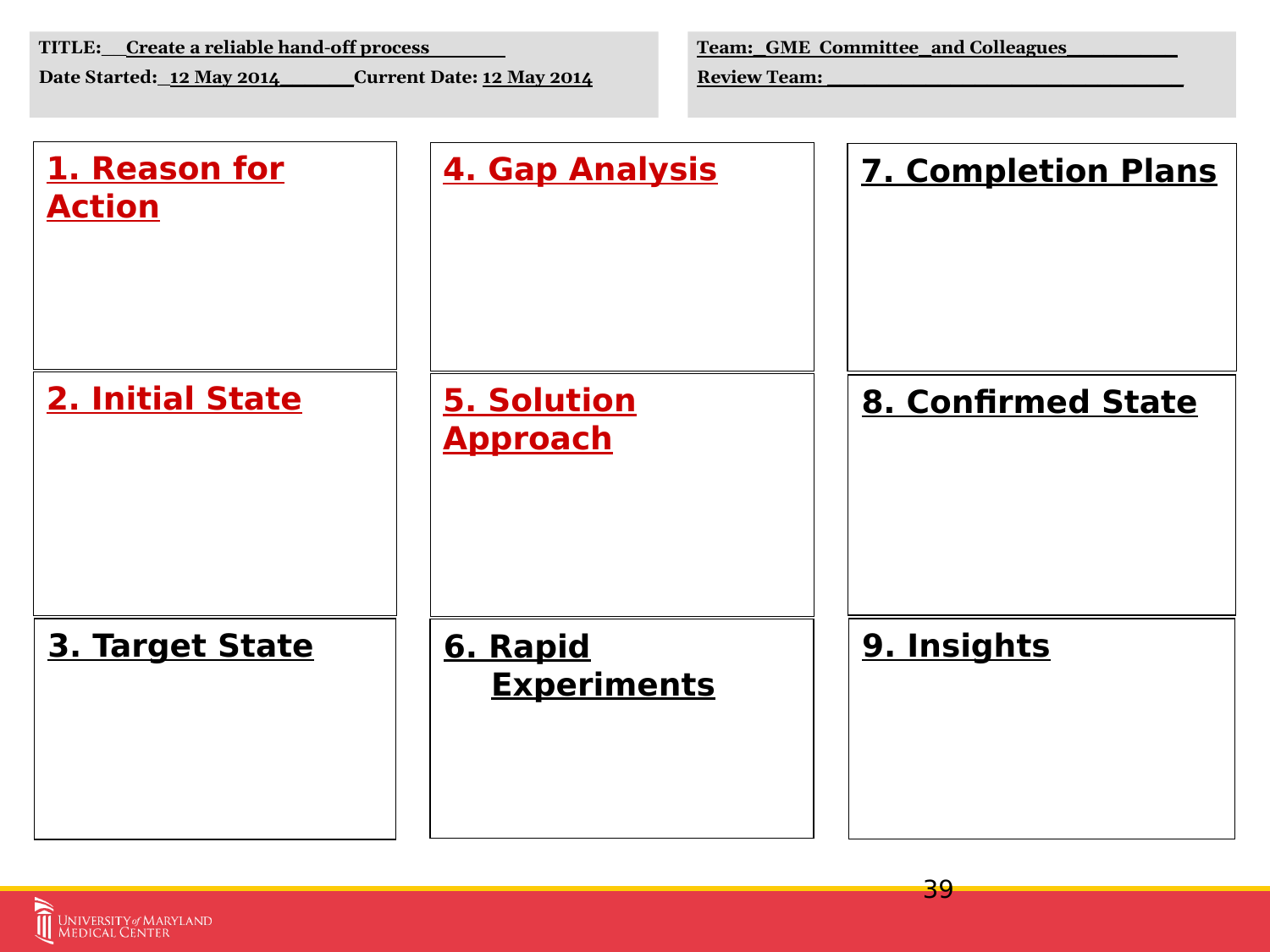

TITLE:__Create a reliable hand-off process
Date Started:_12 May 2014______Current Date: 12 May 2014
Team:_GME  Committee_and Colleagues_________
Review Team: _____________________________
1. Reason for Action
4. Gap Analysis
7. Completion Plans
2. Initial State
5. Solution Approach
8. Confirmed State
3. Target State
9. Insights
6. Rapid Experiments
39